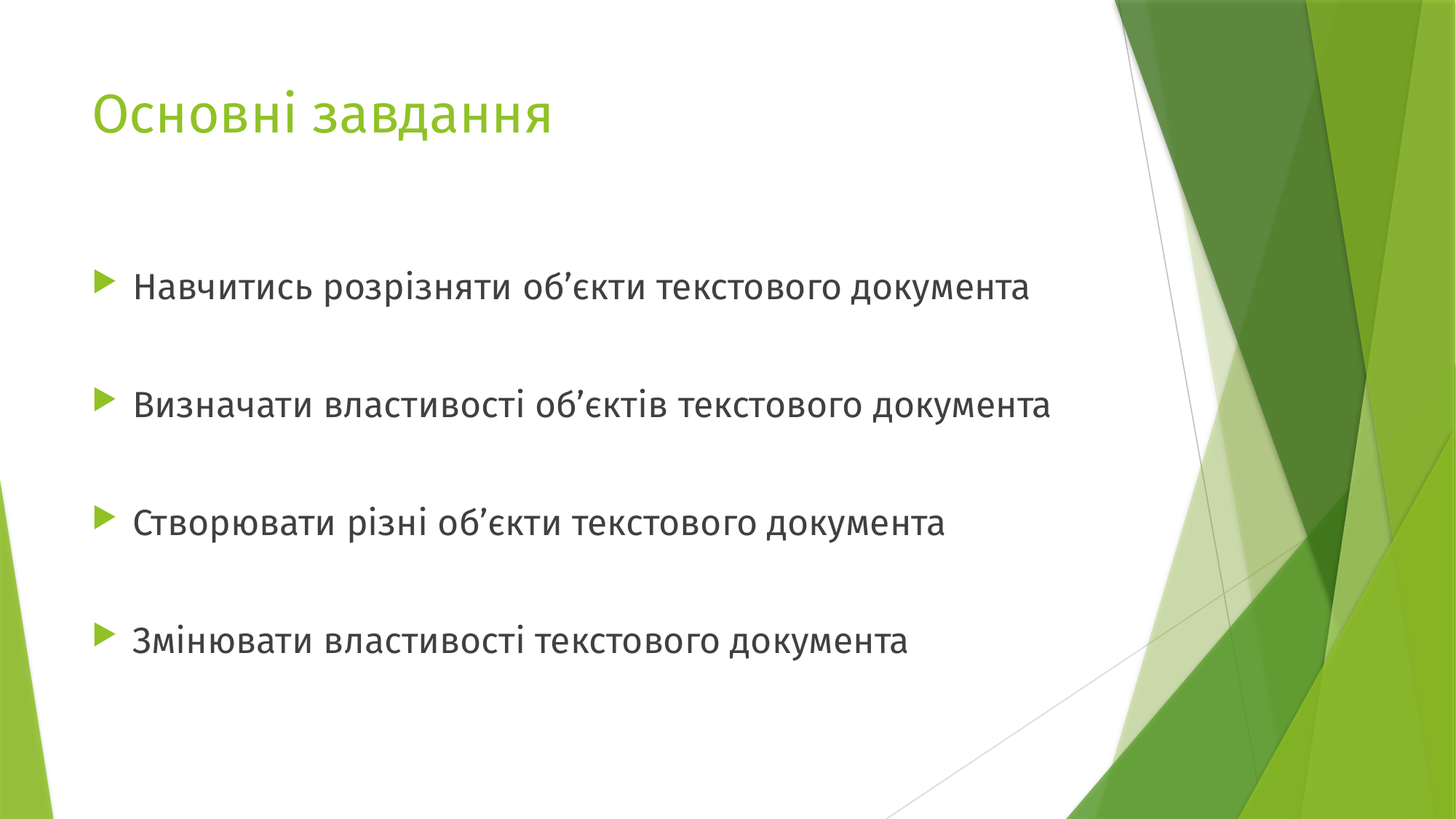

# Основні завдання
Навчитись розрізняти об’єкти текстового документа

Визначати властивості об’єктів текстового документа

Створювати різні об’єкти текстового документа

Змінювати властивості текстового документа